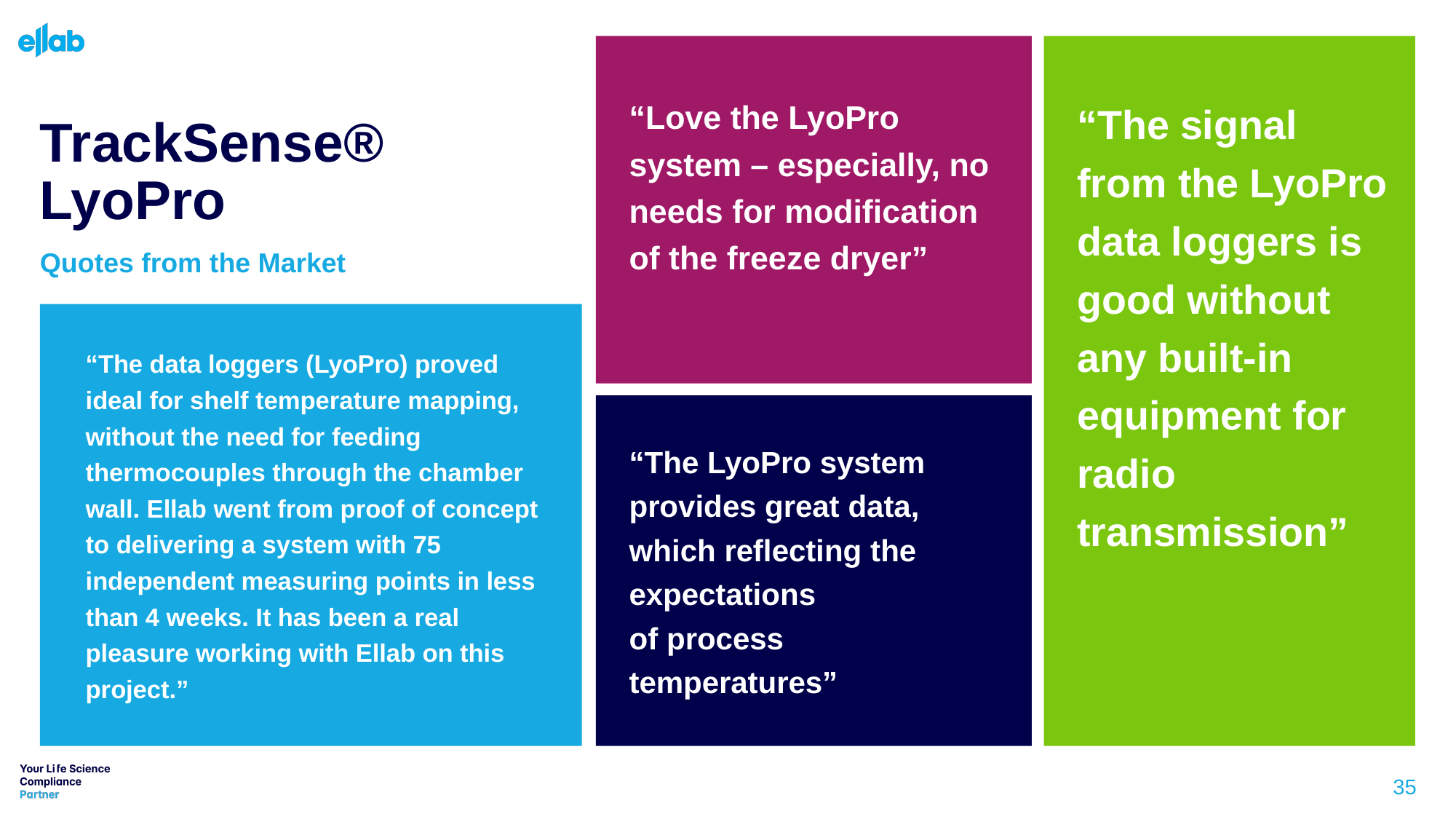

“Love the LyoPro system – especially, no needs for modification of the freeze dryer”

“The signal from the LyoPro data loggers is good without any built-in equipment for radio transmission”

# TrackSense® LyoPro
Quotes from the Market

“The data loggers (LyoPro) proved ideal for shelf temperature mapping, without the need for feeding thermocouples through the chamber wall. Ellab went from proof of concept to delivering a system with 75 independent measuring points in less than 4 weeks. It has been a real pleasure working with Ellab on this project.”

“The LyoPro system provides great data, which reflecting the expectations
of process
temperatures”